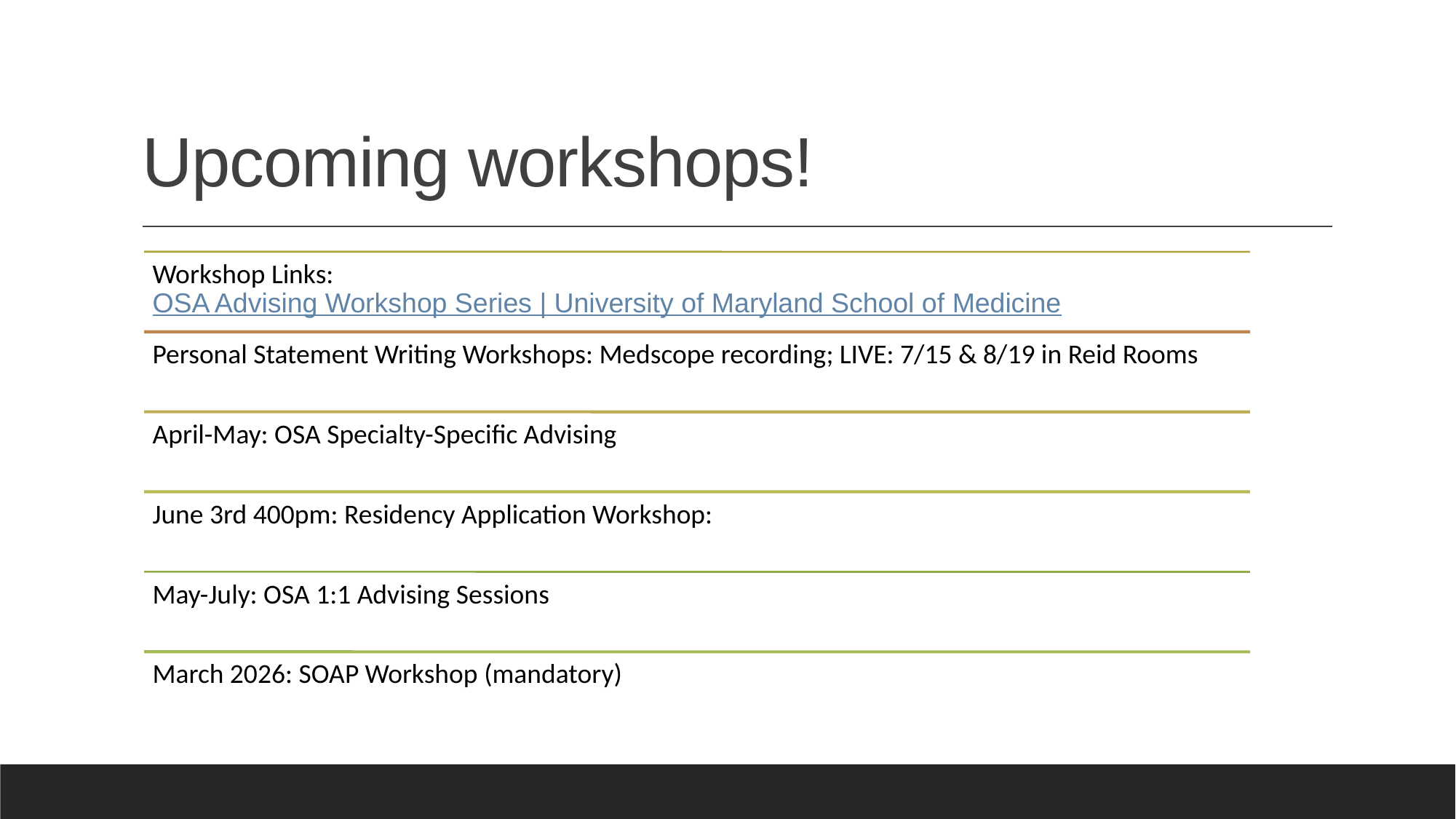

# Upcoming workshops!
Workshop Links: OSA Advising Workshop Series | University of Maryland School of Medicine
Personal Statement Writing Workshops: Medscope recording; LIVE: 7/15 & 8/19 in Reid Rooms
April-May: OSA Specialty-Specific Advising
June 3rd 400pm: Residency Application Workshop:
May-July: OSA 1:1 Advising Sessions
March 2026: SOAP Workshop (mandatory)